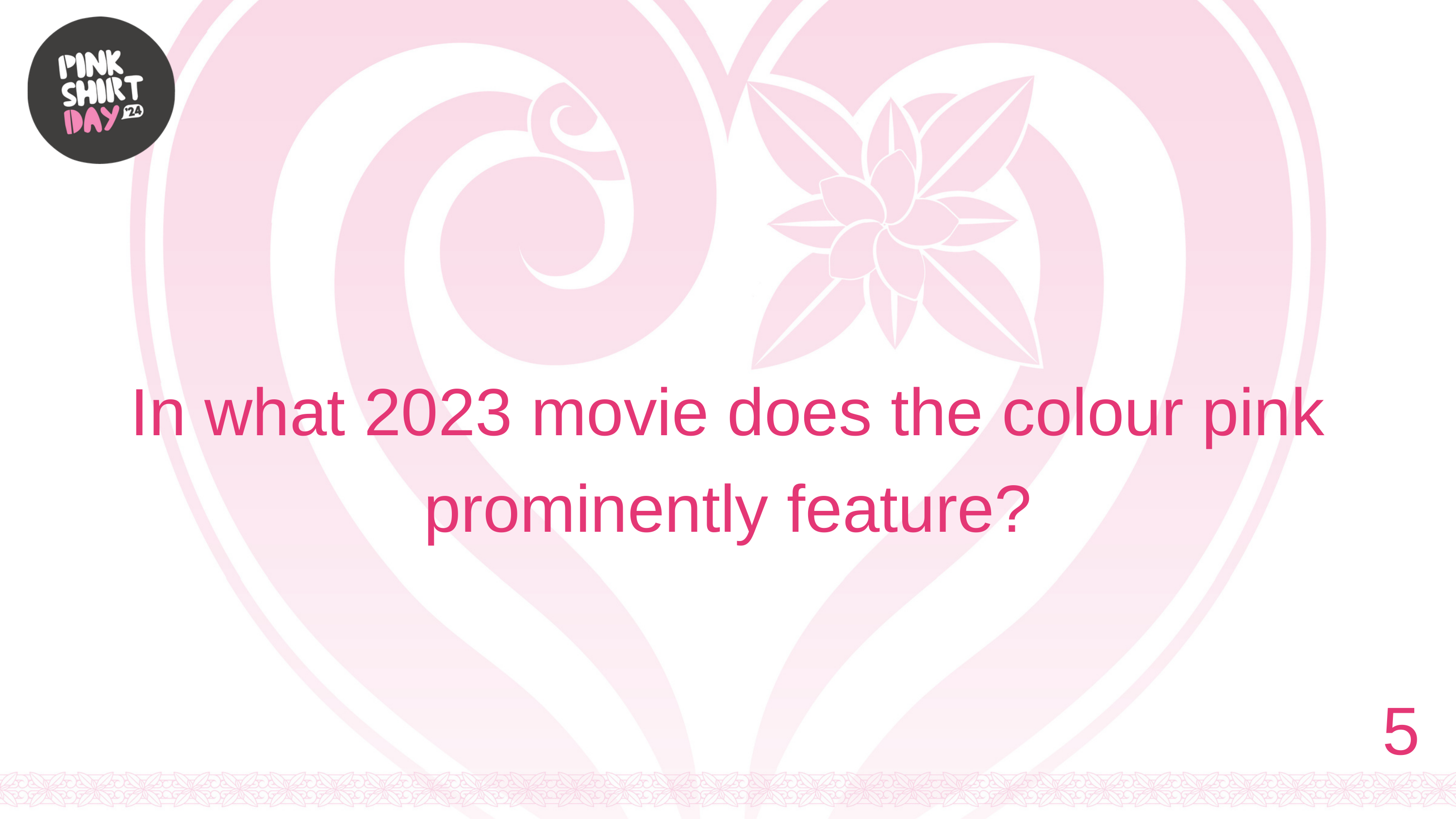

In what 2023 movie does the colour pink prominently feature?
5